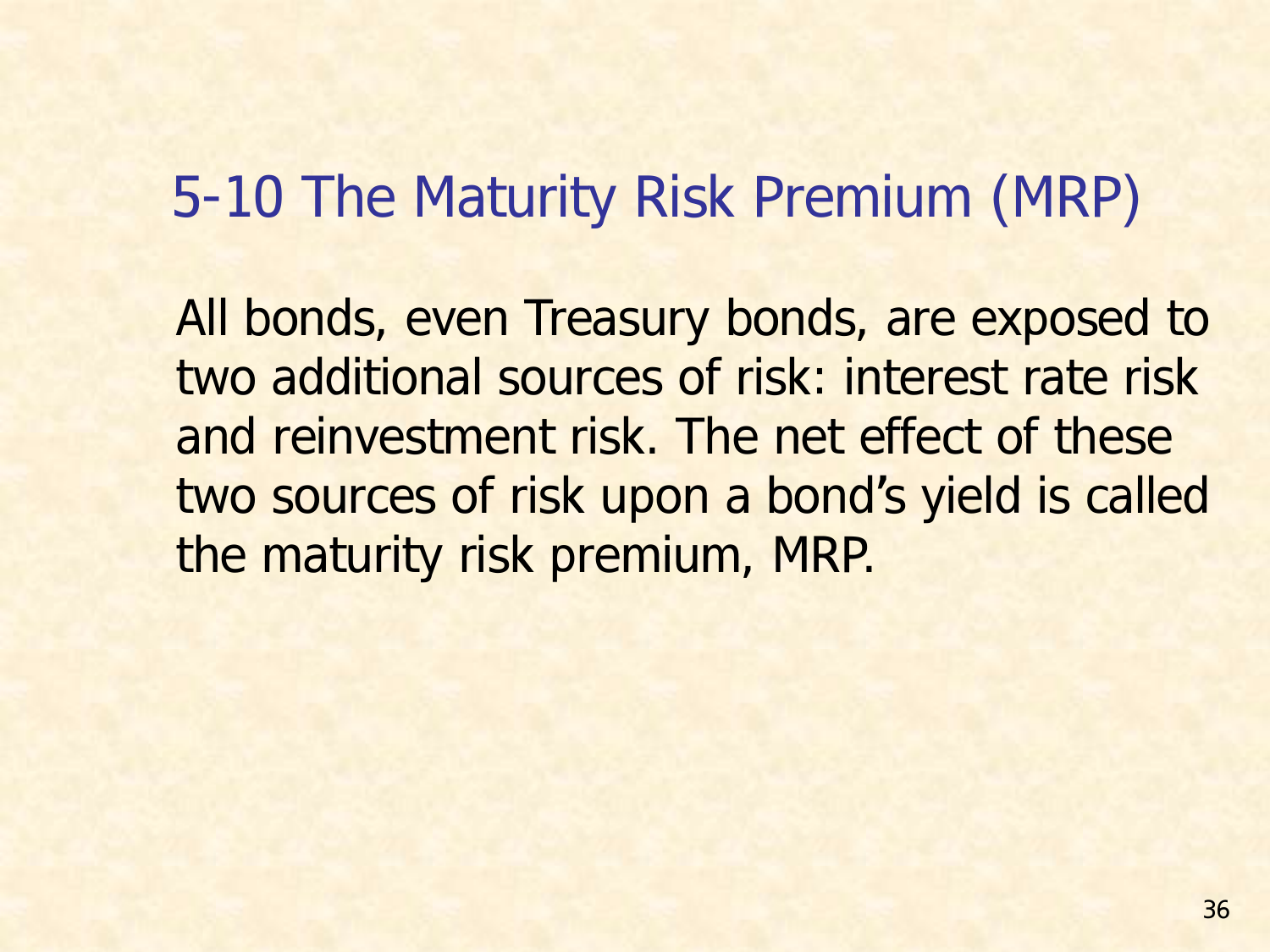

# 5-10 The Maturity Risk Premium (MRP)
All bonds, even Treasury bonds, are exposed to two additional sources of risk: interest rate risk and reinvestment risk. The net effect of these two sources of risk upon a bond’s yield is called the maturity risk premium, MRP.

36